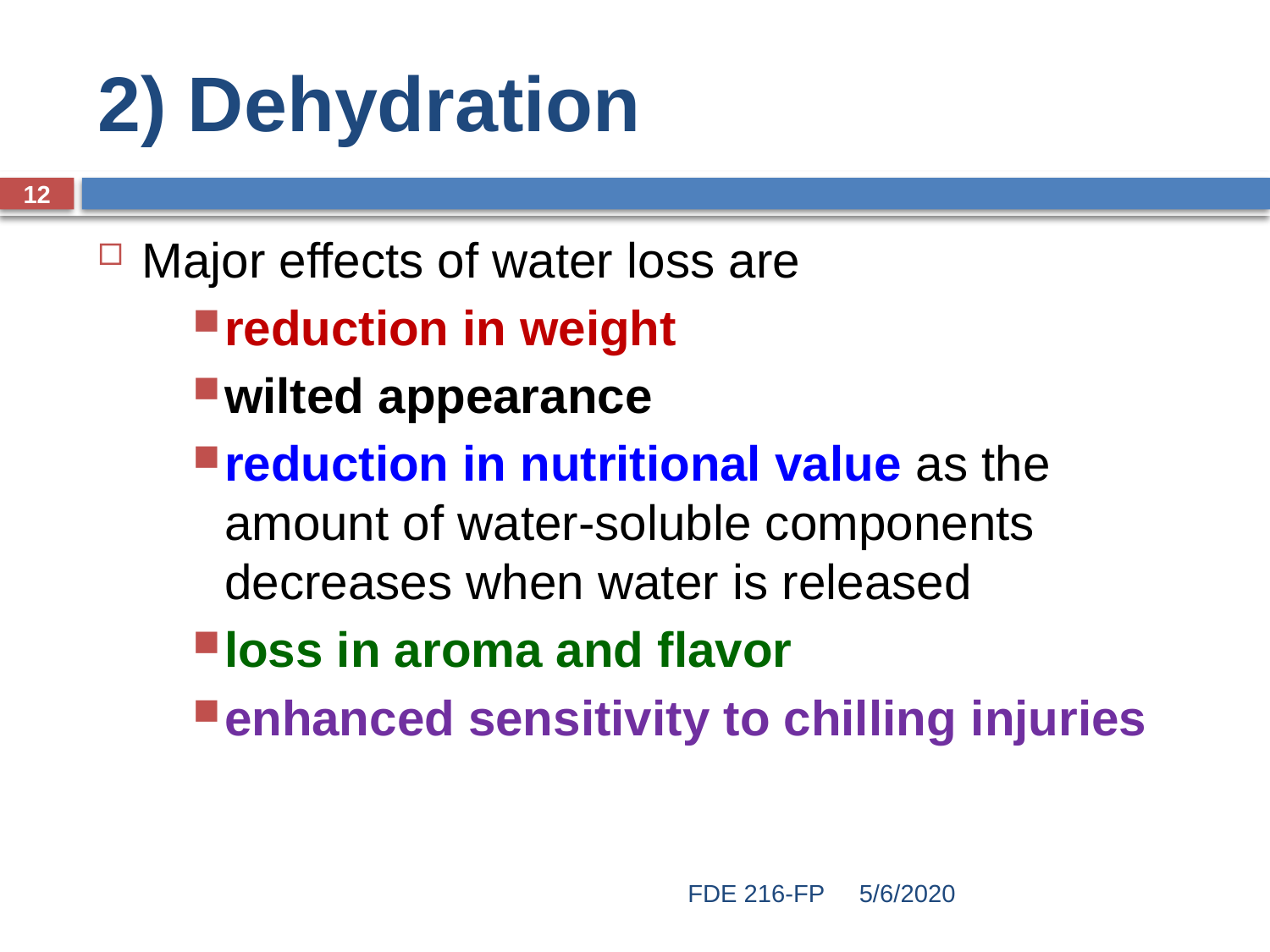

# 2) Dehydration
12
Major effects of water loss are
reduction in weight
wilted appearance
reduction in nutritional value as the amount of water-soluble components decreases when water is released
loss in aroma and flavor
enhanced sensitivity to chilling injuries

FDE 216-FP
5/6/2020